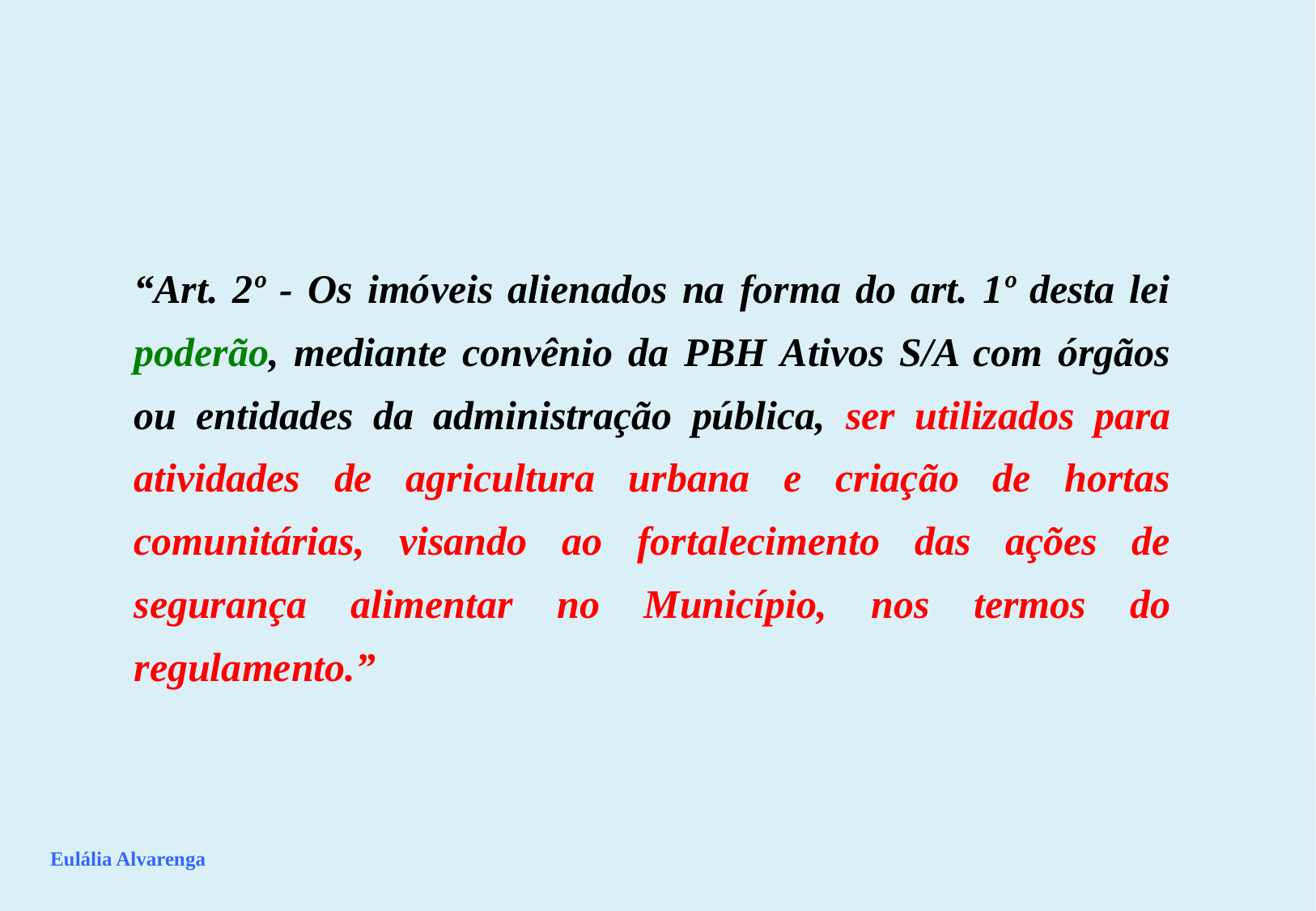

“Art. 2º - Os imóveis alienados na forma do art. 1º desta lei poderão, mediante convênio da PBH Ativos S/A com órgãos ou entidades da administração pública, ser utilizados para atividades de agricultura urbana e criação de hortas comunitárias, visando ao fortalecimento das ações de segurança alimentar no Município, nos termos do regulamento.”
Eulália Alvarenga